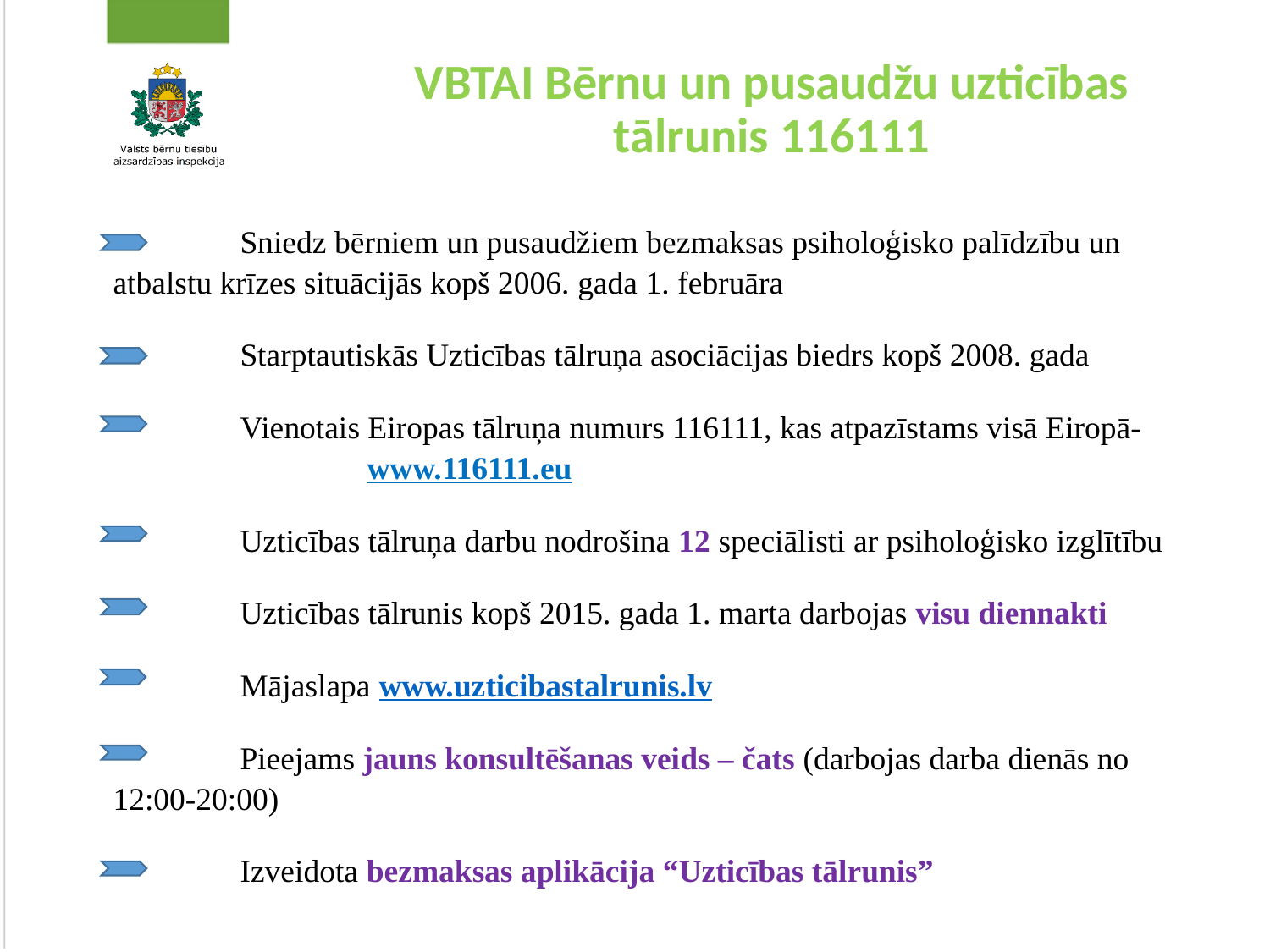

# VBTAI Bērnu un pusaudžu uzticības tālrunis 116111
	Sniedz bērniem un pusaudžiem bezmaksas psiholoģisko palīdzību un atbalstu krīzes situācijās kopš 2006. gada 1. februāra
	Starptautiskās Uzticības tālruņa asociācijas biedrs kopš 2008. gada
	Vienotais Eiropas tālruņa numurs 116111, kas atpazīstams visā Eiropā- 		www.116111.eu
	Uzticības tālruņa darbu nodrošina 12 speciālisti ar psiholoģisko izglītību
	Uzticības tālrunis kopš 2015. gada 1. marta darbojas visu diennakti
	Mājaslapa www.uzticibastalrunis.lv
	Pieejams jauns konsultēšanas veids – čats (darbojas darba dienās no 12:00-20:00)
	Izveidota bezmaksas aplikācija “Uzticības tālrunis”